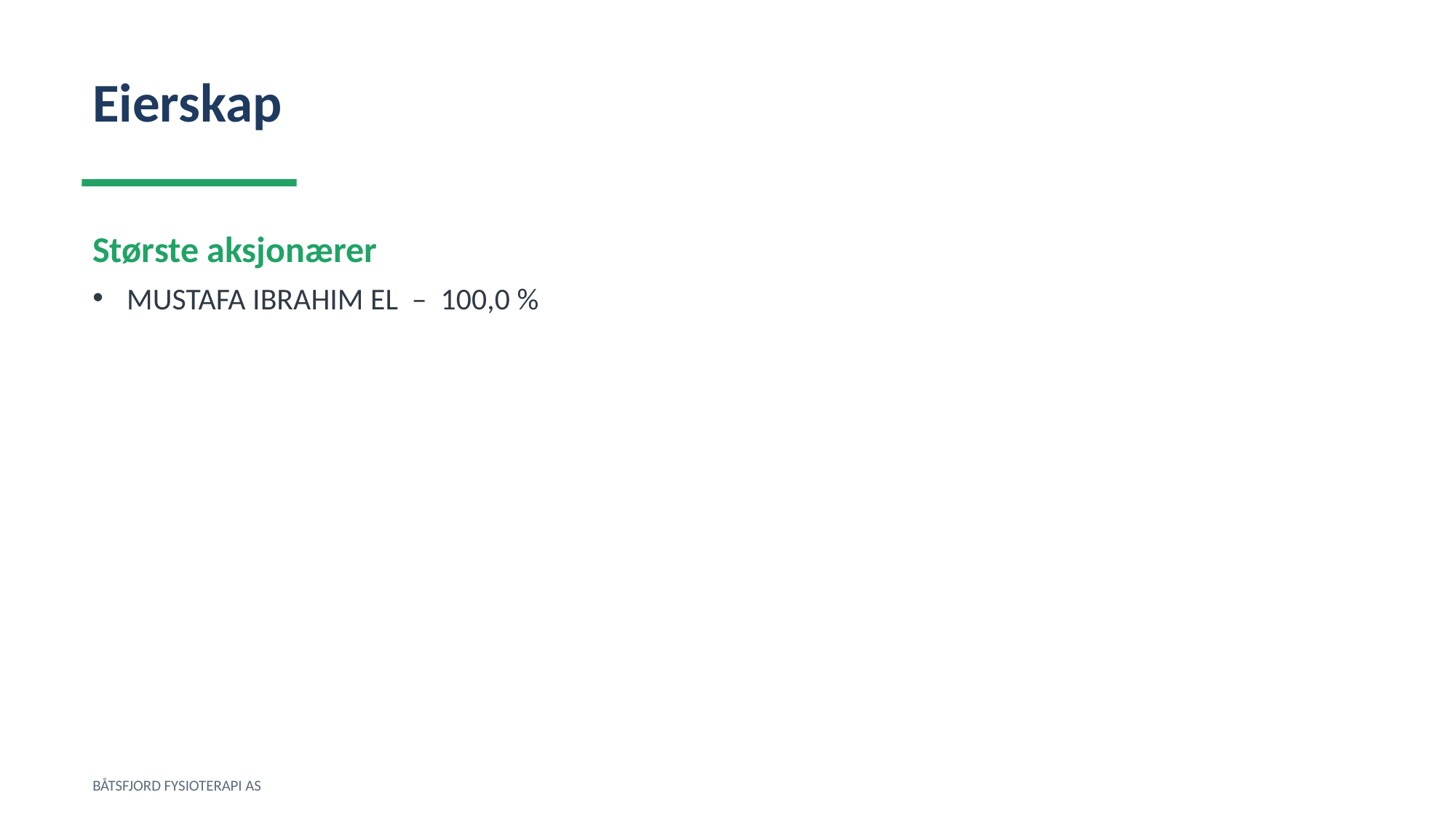

Eierskap

Største aksjonærer
MUSTAFA IBRAHIM EL  –  100,0 %
BÅTSFJORD FYSIOTERAPI AS